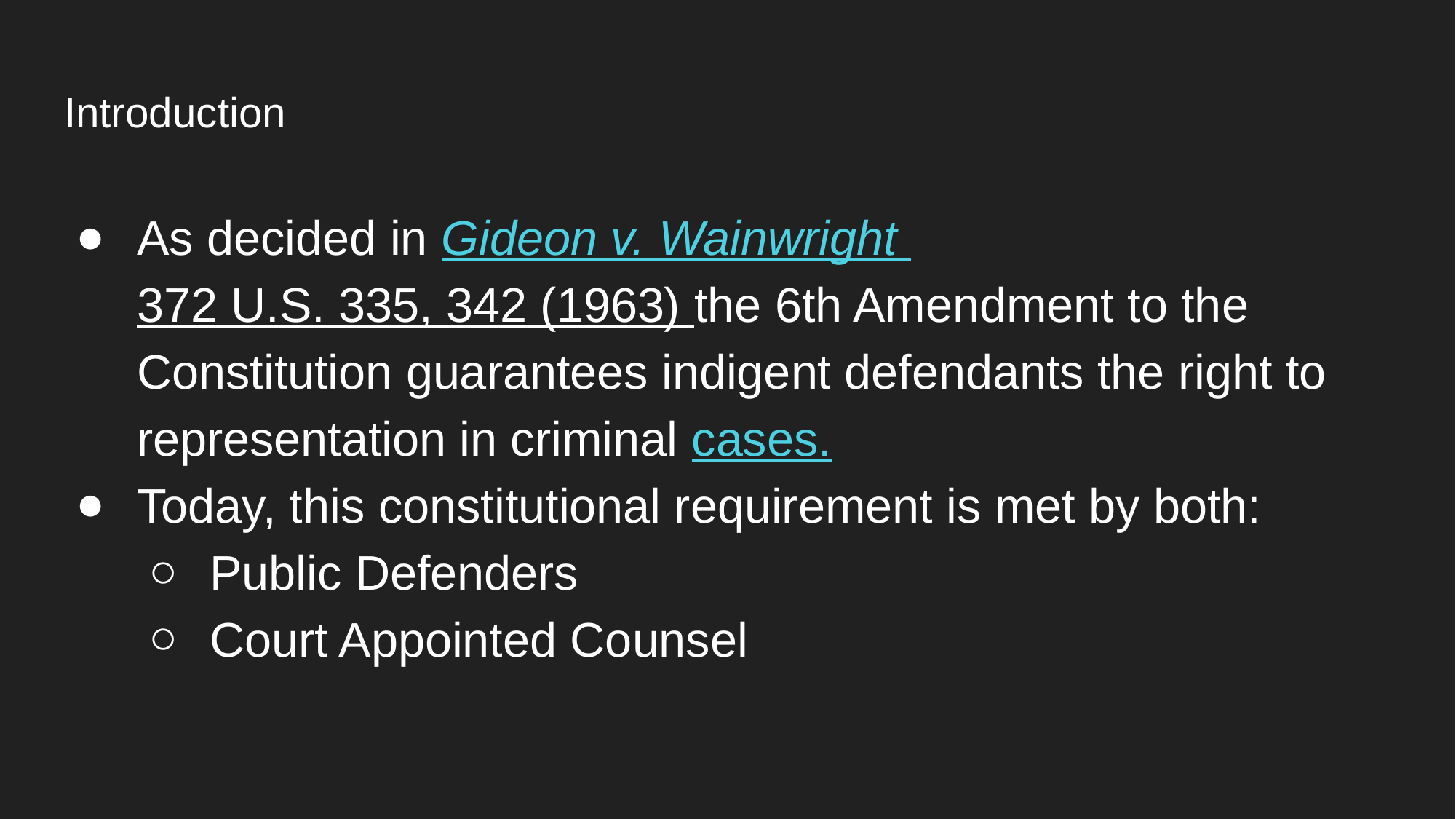

# Introduction
As decided in Gideon v. Wainwright 372 U.S. 335, 342 (1963) the 6th Amendment to the Constitution guarantees indigent defendants the right to representation in criminal cases.
Today, this constitutional requirement is met by both:
Public Defenders
Court Appointed Counsel